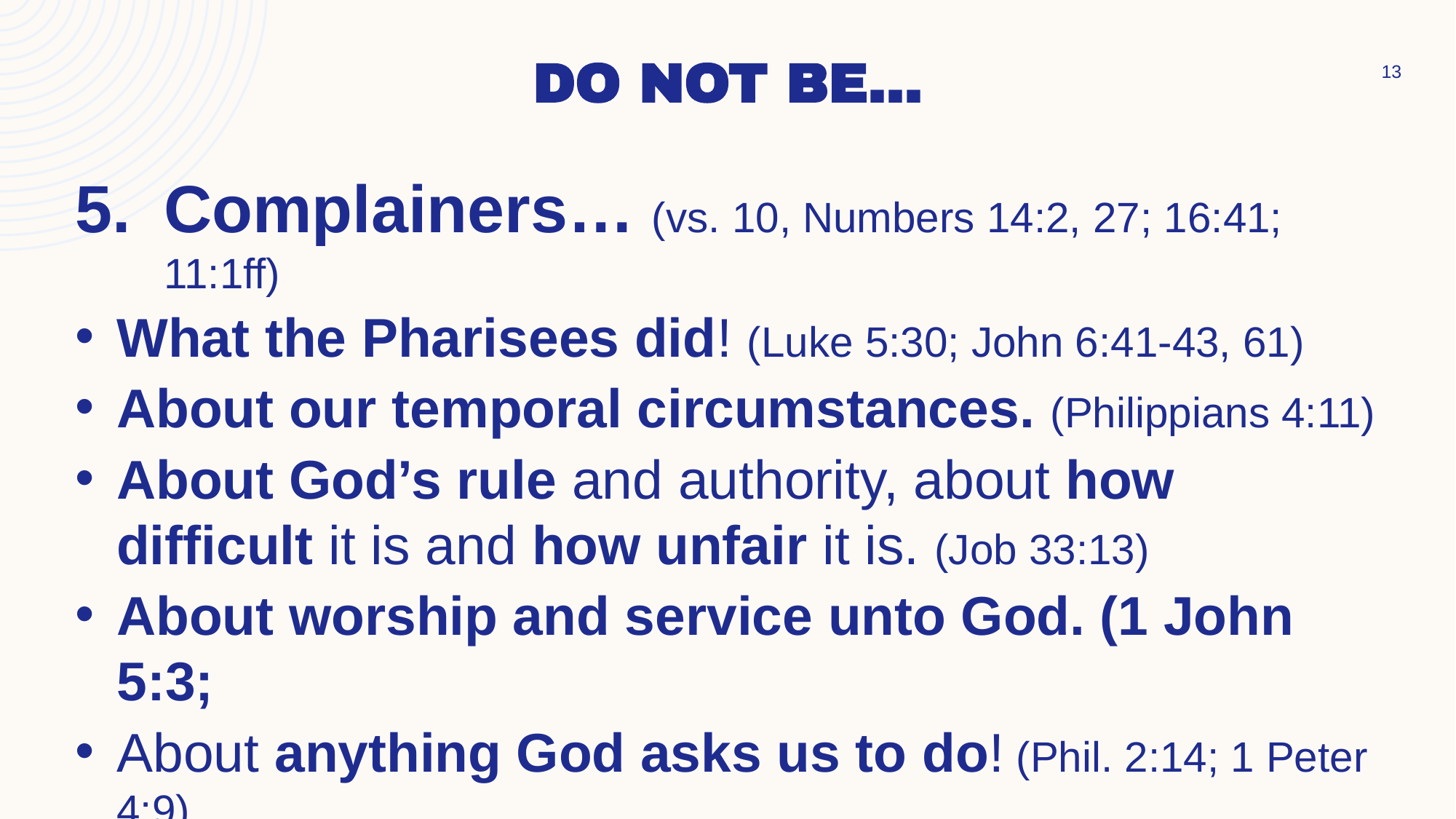

# Do Not Be…
13
Complainers… (vs. 10, Numbers 14:2, 27; 16:41; 11:1ff)
What the Pharisees did! (Luke 5:30; John 6:41-43, 61)
About our temporal circumstances. (Philippians 4:11)
About God’s rule and authority, about how difficult it is and how unfair it is. (Job 33:13)
About worship and service unto God. (1 John 5:3;
About anything God asks us to do! (Phil. 2:14; 1 Peter 4:9)